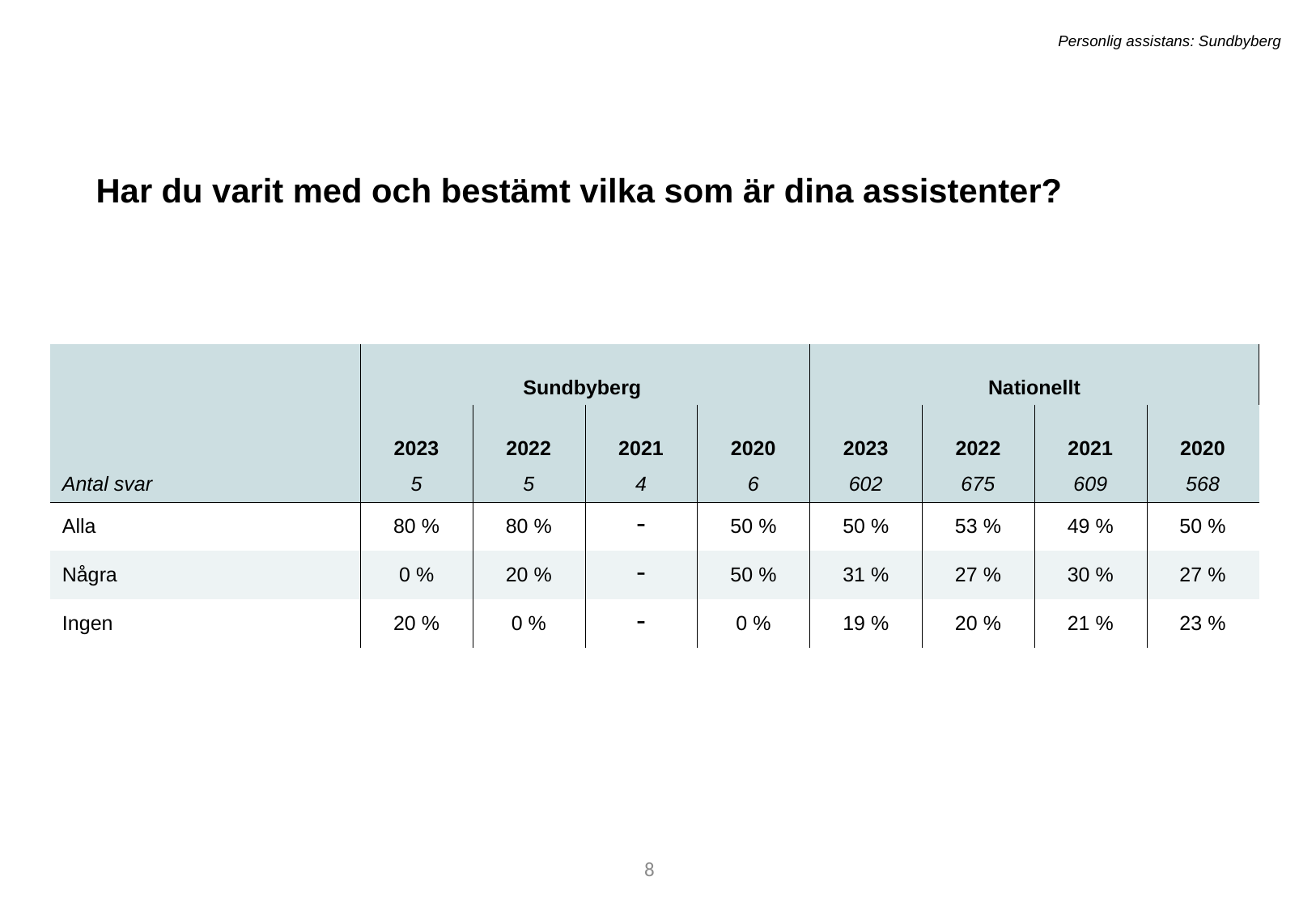

Personlig assistans: Sundbyberg
Har du varit med och bestämt vilka som är dina assistenter?
|  | Sundbyberg | Sundbyberg | - | - | Nationellt | Nationellt | - | - |
| --- | --- | --- | --- | --- | --- | --- | --- | --- |
|  | 2023 | 2022 | 2021 | 2020 | 2023 | 2022 | 2021 | 2020 |
| Antal svar | 5 | 5 | 4 | 6 | 602 | 675 | 609 | 568 |
| Alla | 80 % | 80 % | - | 50 % | 50 % | 53 % | 49 % | 50 % |
| Några | 0 % | 20 % | - | 50 % | 31 % | 27 % | 30 % | 27 % |
| Ingen | 20 % | 0 % | - | 0 % | 19 % | 20 % | 21 % | 23 % |
8